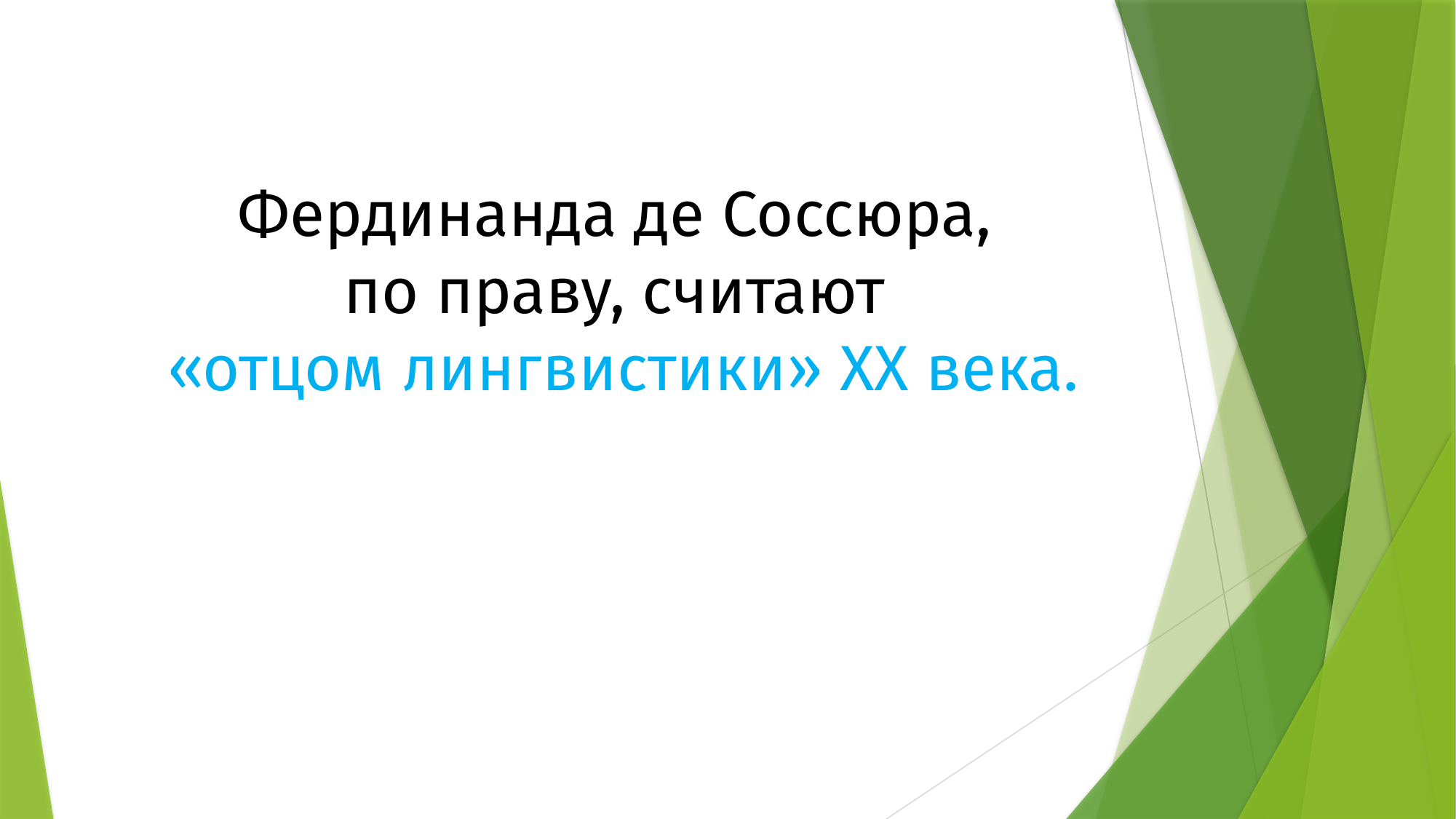

Фердинанда де Соссюра,
по праву, считают
«отцом лингвистики» XX века.